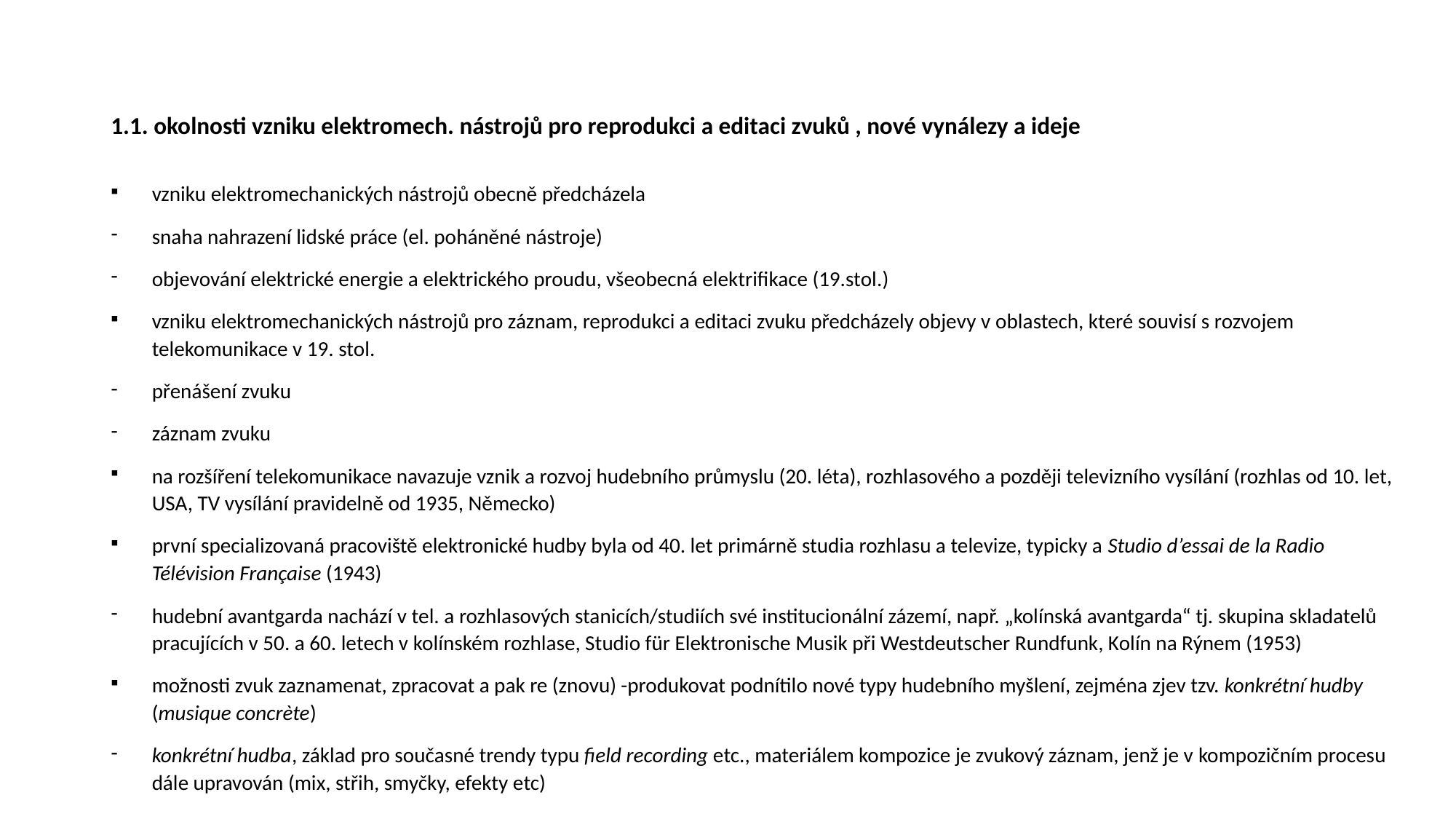

# 1.1. okolnosti vzniku elektromech. nástrojů pro reprodukci a editaci zvuků , nové vynálezy a ideje
vzniku elektromechanických nástrojů obecně předcházela
snaha nahrazení lidské práce (el. poháněné nástroje)
objevování elektrické energie a elektrického proudu, všeobecná elektrifikace (19.stol.)
vzniku elektromechanických nástrojů pro záznam, reprodukci a editaci zvuku předcházely objevy v oblastech, které souvisí s rozvojem telekomunikace v 19. stol.
přenášení zvuku
záznam zvuku
na rozšíření telekomunikace navazuje vznik a rozvoj hudebního průmyslu (20. léta), rozhlasového a později televizního vysílání (rozhlas od 10. let, USA, TV vysílání pravidelně od 1935, Německo)
první specializovaná pracoviště elektronické hudby byla od 40. let primárně studia rozhlasu a televize, typicky a Studio d’essai de la Radio Télévision Française (1943)
hudební avantgarda nachází v tel. a rozhlasových stanicích/studiích své institucionální zázemí, např. „kolínská avantgarda“ tj. skupina skladatelů pracujících v 50. a 60. letech v kolínském rozhlase, Studio für Elektronische Musik při Westdeutscher Rundfunk, Kolín na Rýnem (1953)
možnosti zvuk zaznamenat, zpracovat a pak re (znovu) -produkovat podnítilo nové typy hudebního myšlení, zejména zjev tzv. konkrétní hudby (musique concrète)
konkrétní hudba, základ pro současné trendy typu field recording etc., materiálem kompozice je zvukový záznam, jenž je v kompozičním procesu dále upravován (mix, střih, smyčky, efekty etc)